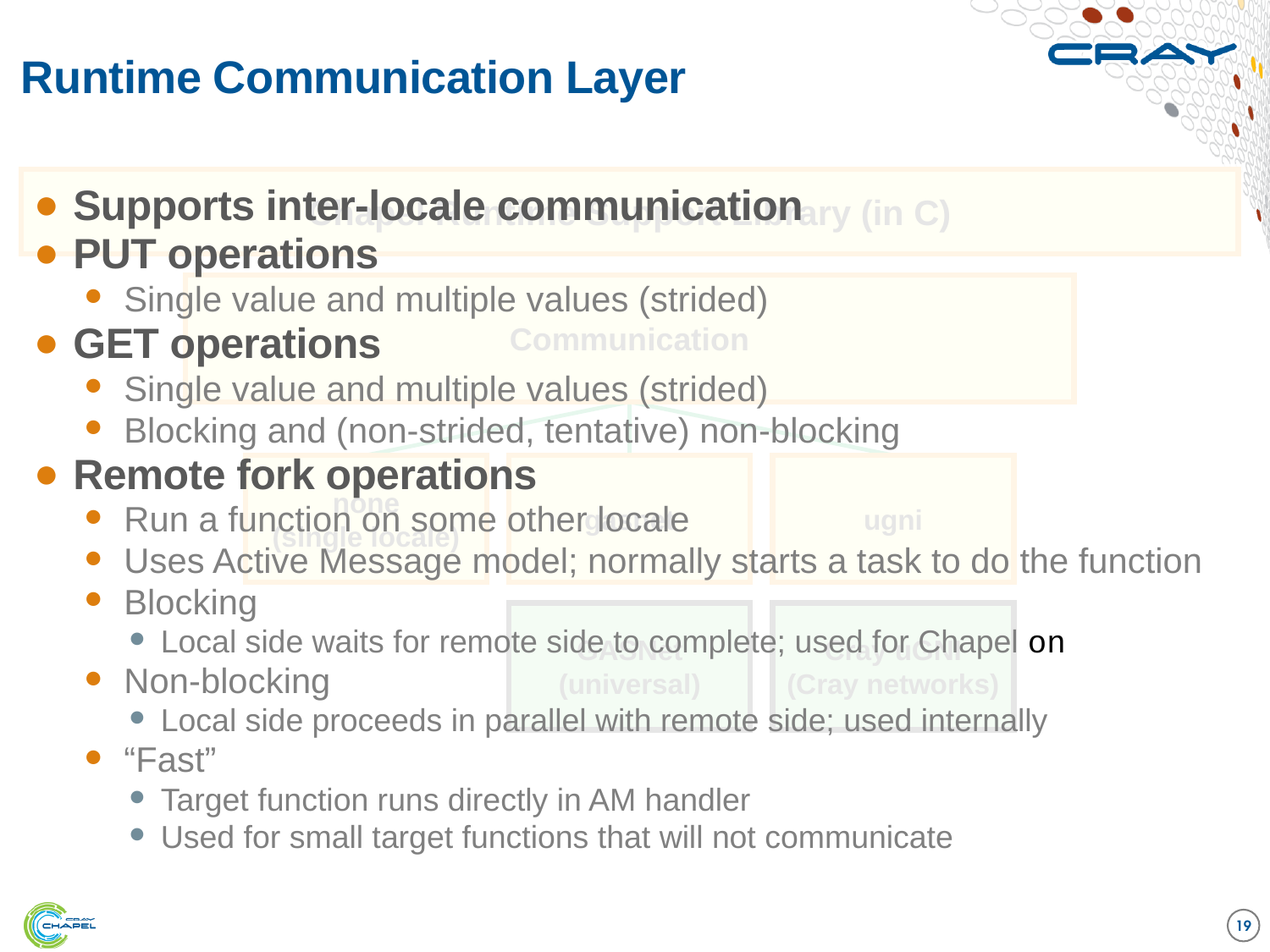

# Runtime Communication Layer

Chapel Runtime Support Library (in C)
Supports inter-locale communication
PUT operations
Single value and multiple values (strided)
GET operations
Single value and multiple values (strided)
Blocking and (non-strided, tentative) non-blocking
Remote fork operations
Run a function on some other locale
Uses Active Message model; normally starts a task to do the function
Blocking
Local side waits for remote side to complete; used for Chapel on
Non-blocking
Local side proceeds in parallel with remote side; used internally
“Fast”
Target function runs directly in AM handler
Used for small target functions that will not communicate
Communication
none
(single locale)
gasnet
ugni
GASNet
(universal)
Cray uGNI
(Cray networks)
19